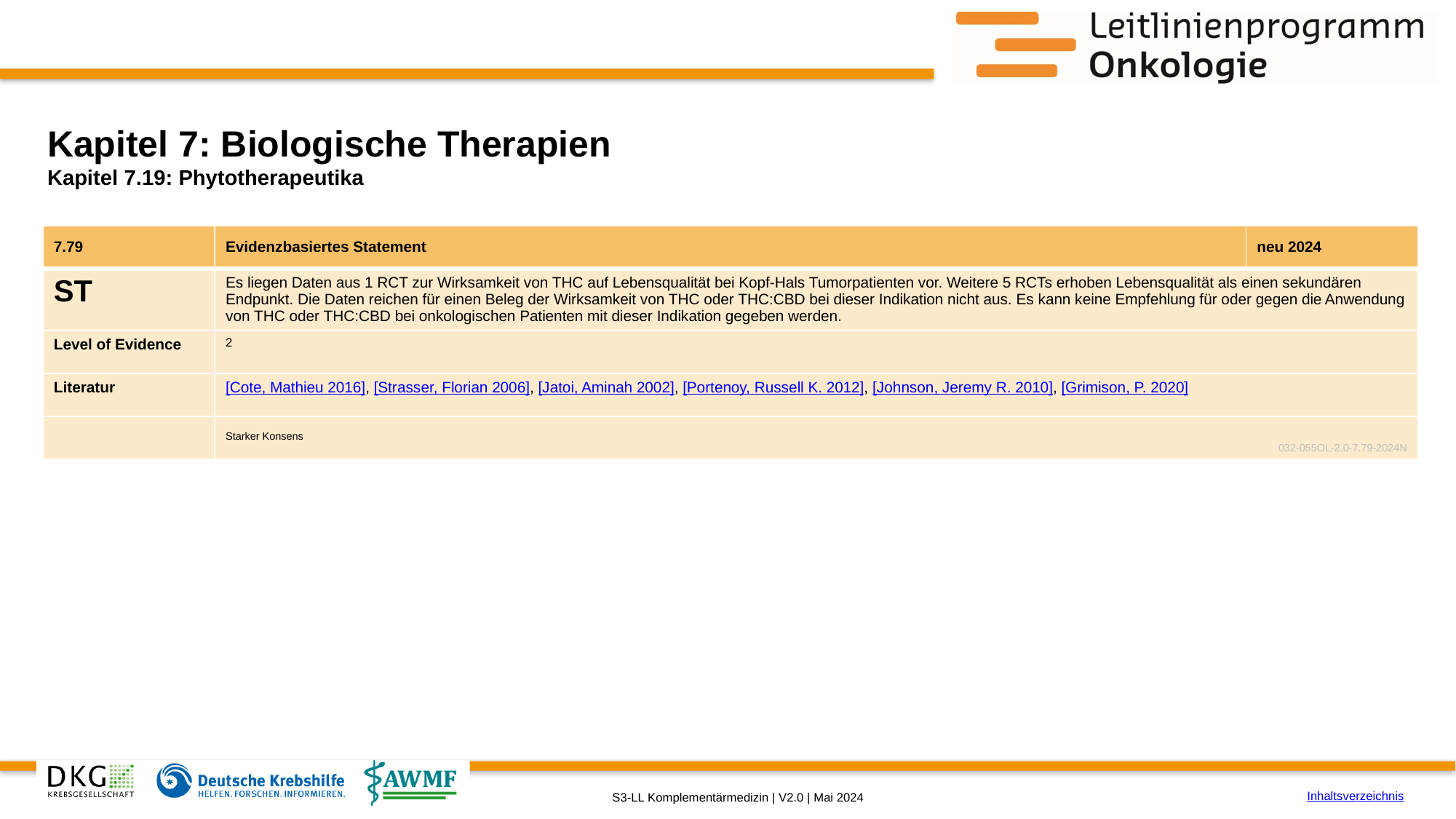

# Kapitel 7: Biologische Therapien
Kapitel 7.19: Phytotherapeutika
| 7.79 | Evidenzbasiertes Statement | neu 2024 |
| --- | --- | --- |
| ST | Es liegen Daten aus 1 RCT zur Wirksamkeit von THC auf Lebensqualität bei Kopf-Hals Tumorpatienten vor. Weitere 5 RCTs erhoben Lebensqualität als einen sekundären Endpunkt. Die Daten reichen für einen Beleg der Wirksamkeit von THC oder THC:CBD bei dieser Indikation nicht aus. Es kann keine Empfehlung für oder gegen die Anwendung von THC oder THC:CBD bei onkologischen Patienten mit dieser Indikation gegeben werden. |  |
| Level of Evidence | 2 |  |
| Literatur | [Cote, Mathieu 2016], [Strasser, Florian 2006], [Jatoi, Aminah 2002], [Portenoy, Russell K. 2012], [Johnson, Jeremy R. 2010], [Grimison, P. 2020] |  |
|  | Starker Konsens 032-055OL-2.0-7.79-2024N |  |
Inhaltsverzeichnis
S3-LL Komplementärmedizin | V2.0 | Mai 2024